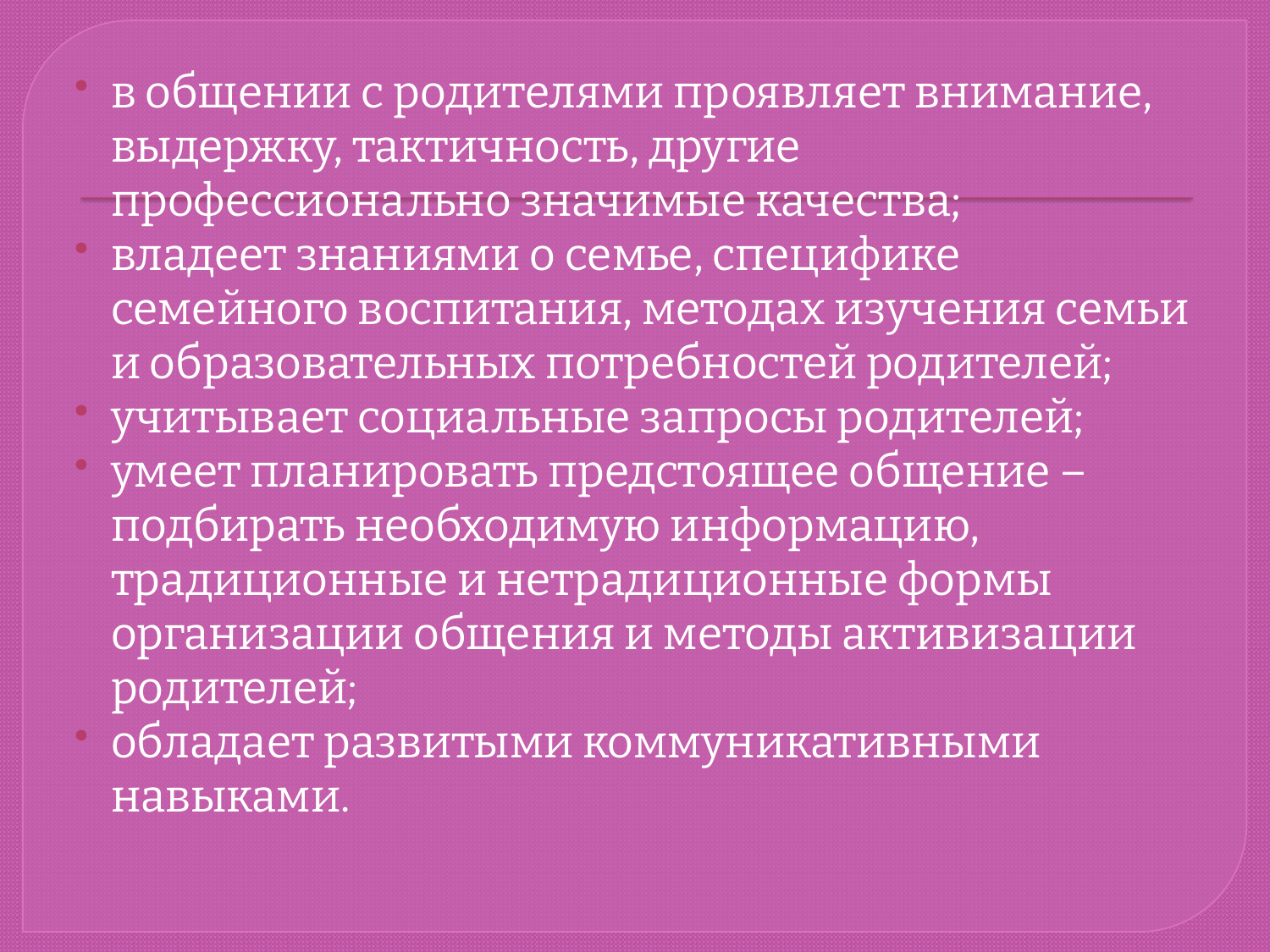

#
в общении с родителями проявляет внимание, выдержку, тактичность, другие профессионально значимые качества;
владеет знаниями о семье, специфике семейного воспитания, методах изучения семьи и образовательных потребностей родителей;
учитывает социальные запросы родителей;
умеет планировать предстоящее общение – подбирать необходимую информацию, традиционные и нетрадиционные формы организации общения и методы активизации родителей;
обладает развитыми коммуникативными навыками.